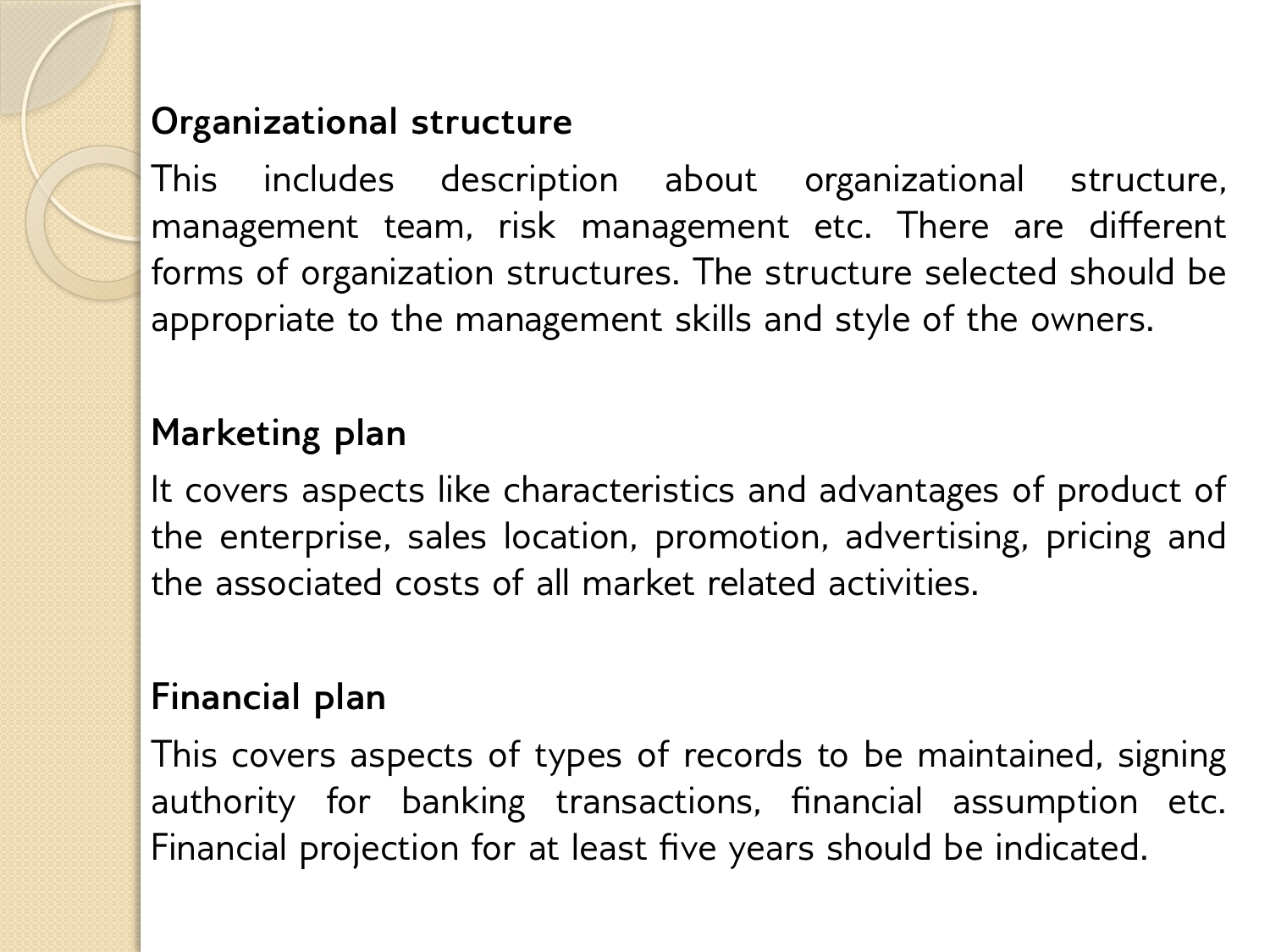

Organizational structure
This includes description about organizational structure, management team, risk management etc. There are different forms of organization structures. The structure selected should be appropriate to the management skills and style of the owners.

Marketing plan
It covers aspects like characteristics and advantages of product of the enterprise, sales location, promotion, advertising, pricing and the associated costs of all market related activities.

Financial plan
This covers aspects of types of records to be maintained, signing authority for banking transactions, financial assumption etc. Financial projection for at least five years should be indicated.